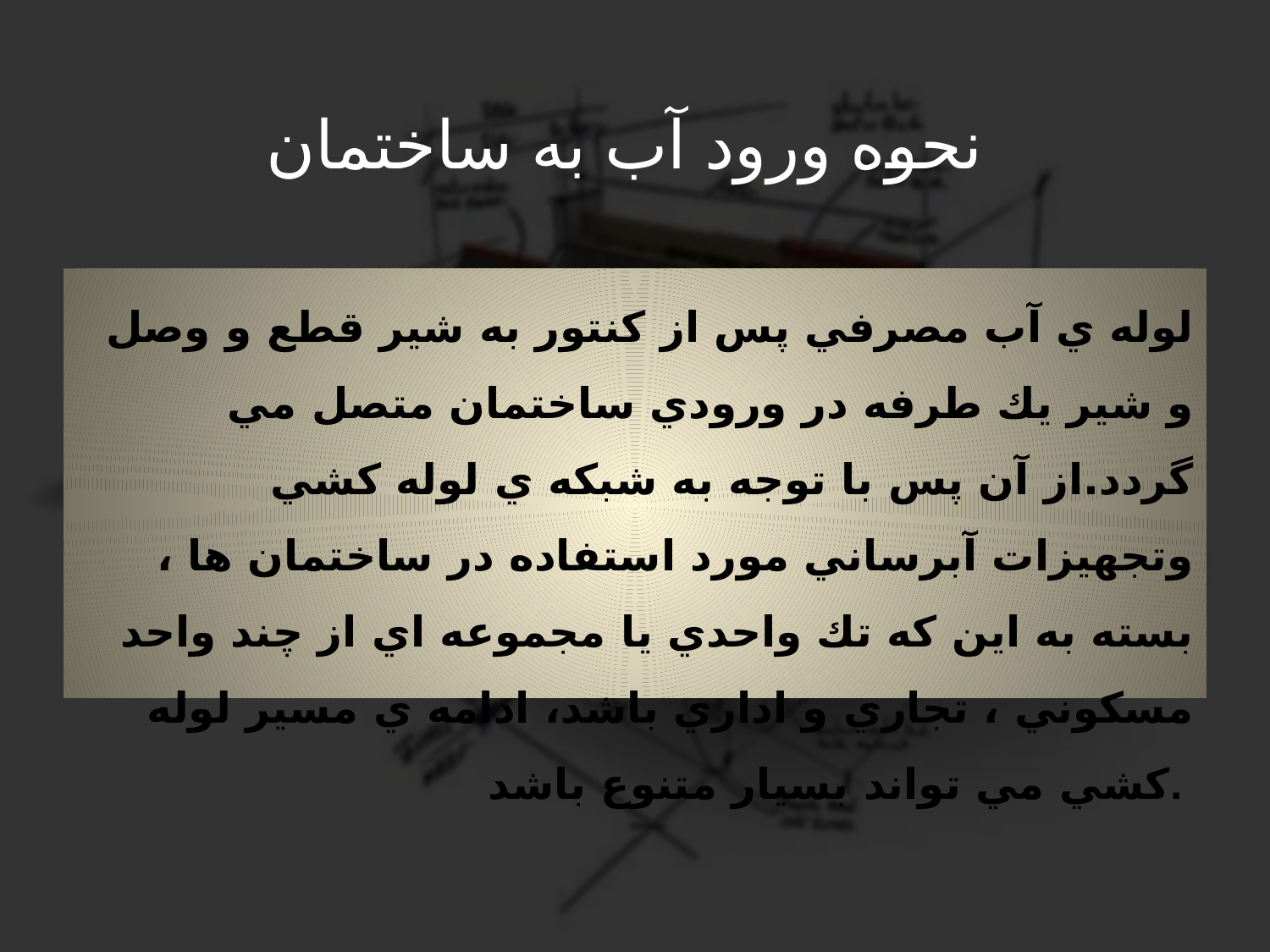

# نحوه ورود آب به ساختمان
لوله ي آب مصرفي پس از كنتور به شير قطع و وصل و شير يك طرفه در ورودي ساختمان متصل مي گردد.از آن پس با توجه به شبكه ي لوله كشي وتجهيزات آبرساني مورد استفاده در ساختمان ها ، بسته به اين كه تك واحدي يا مجموعه اي از چند واحد مسكوني ، تجاري و اداري باشد، ادامه ي مسير لوله كشي مي تواند بسيار متنوع باشد.